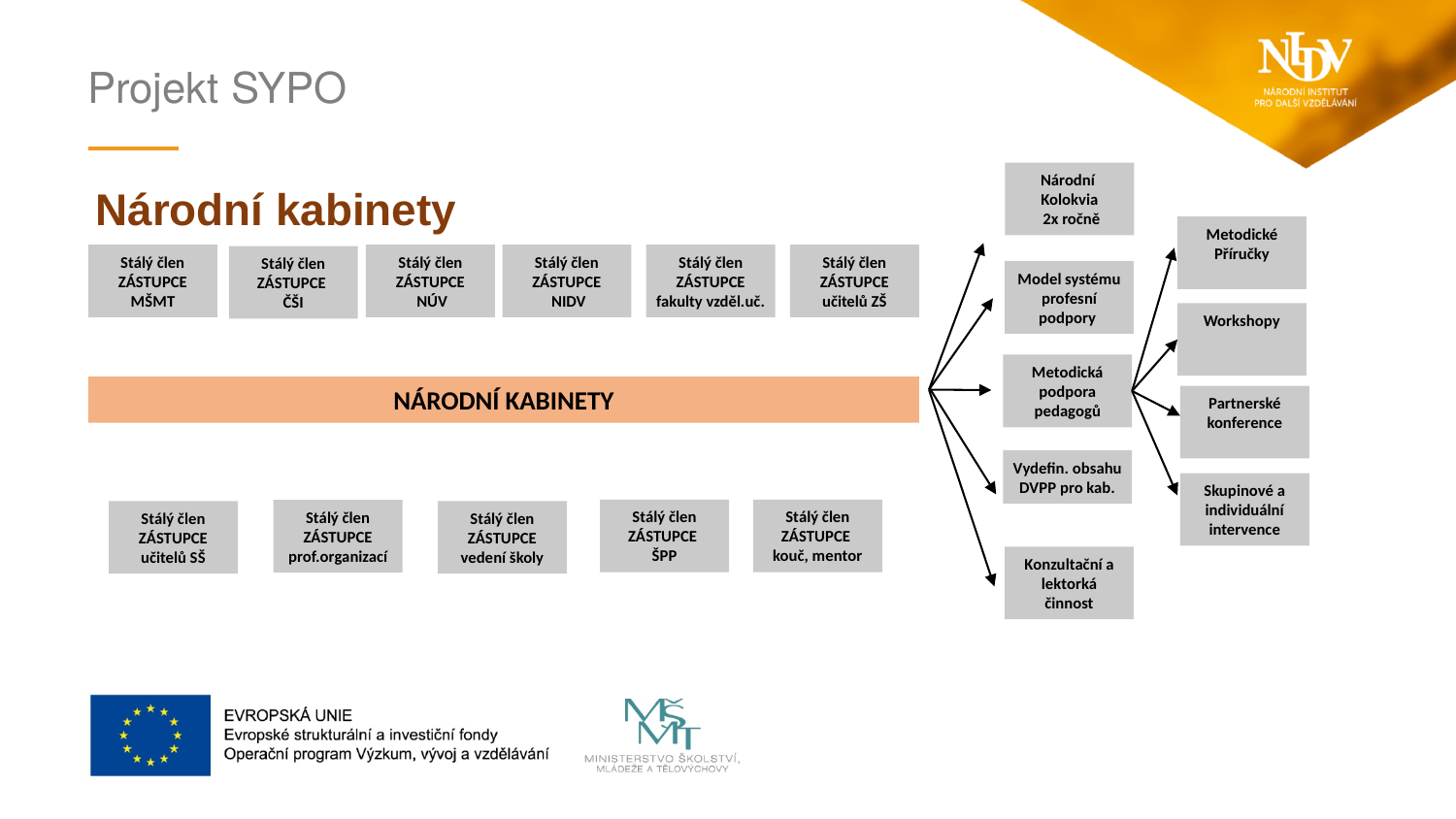

Národní
Kolokvia
 2x ročně
Národní kabinety

Metodické
Příručky

Stálý člen
ZÁSTUPCE MŠMT
Stálý člen
ZÁSTUPCE
 NÚV
Stálý člen
ZÁSTUPCE
 NIDV
Stálý člen
ZÁSTUPCE fakulty vzděl.uč.
Stálý člen
ZÁSTUPCE učitelů ZŠ
Stálý člen
ZÁSTUPCE
ČŠI
Model systému profesní podpory
Workshopy

Metodická podpora pedagogů
NÁRODNÍ KABINETY
Partnerské
konference

Vydefin. obsahu DVPP pro kab.
Skupinové a individuální intervence
Stálý člen
ZÁSTUPCE
ŠPP
Stálý člen
ZÁSTUPCE
kouč, mentor
Stálý člen
ZÁSTUPCE prof.organizací
Stálý člen
ZÁSTUPCE učitelů SŠ
Stálý člen
ZÁSTUPCE vedení školy
Konzultační a lektorká
činnost